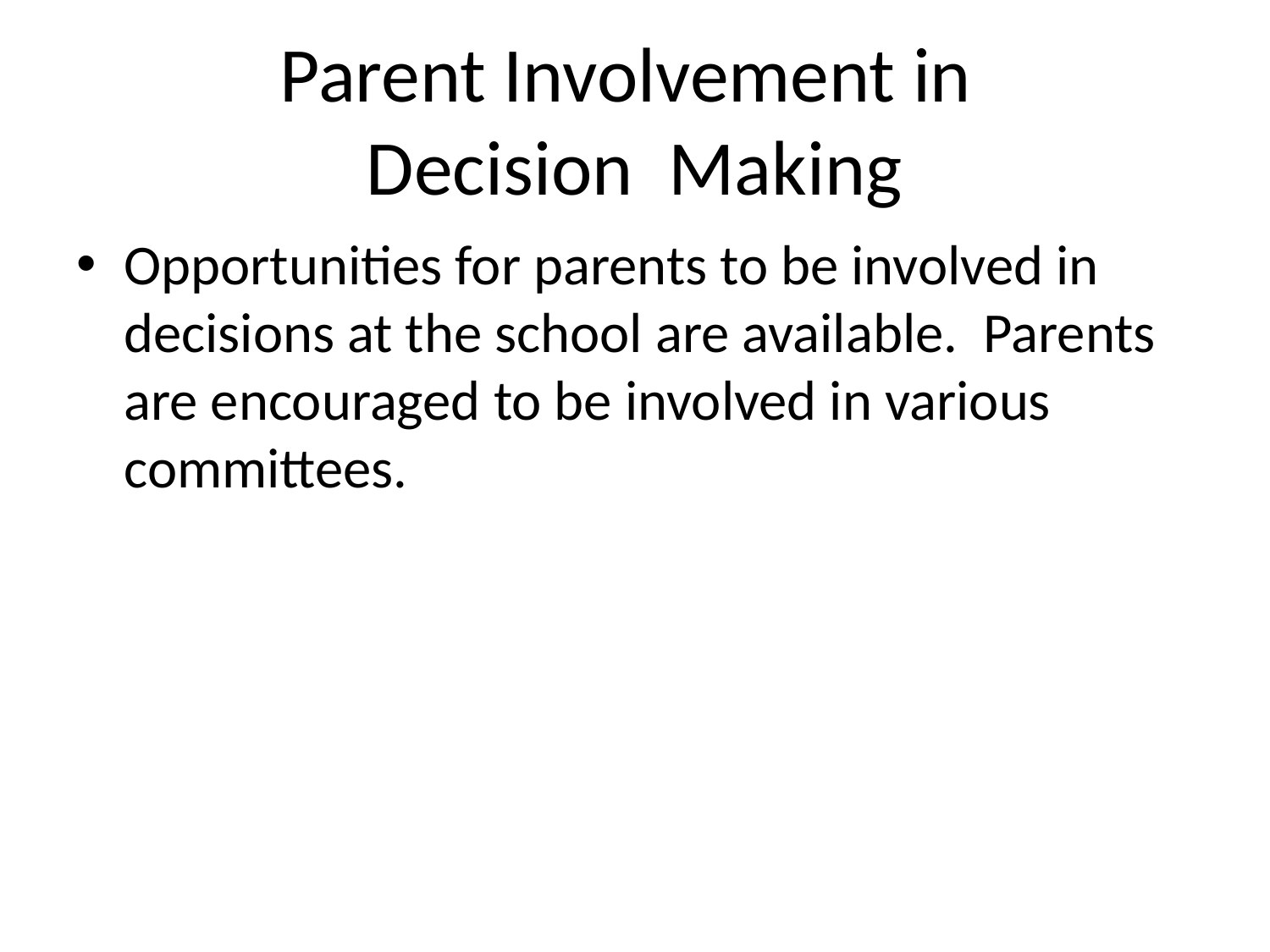

# Parent Involvement in Decision  Making
Opportunities for parents to be involved in decisions at the school are available.  Parents are encouraged to be involved in various committees.